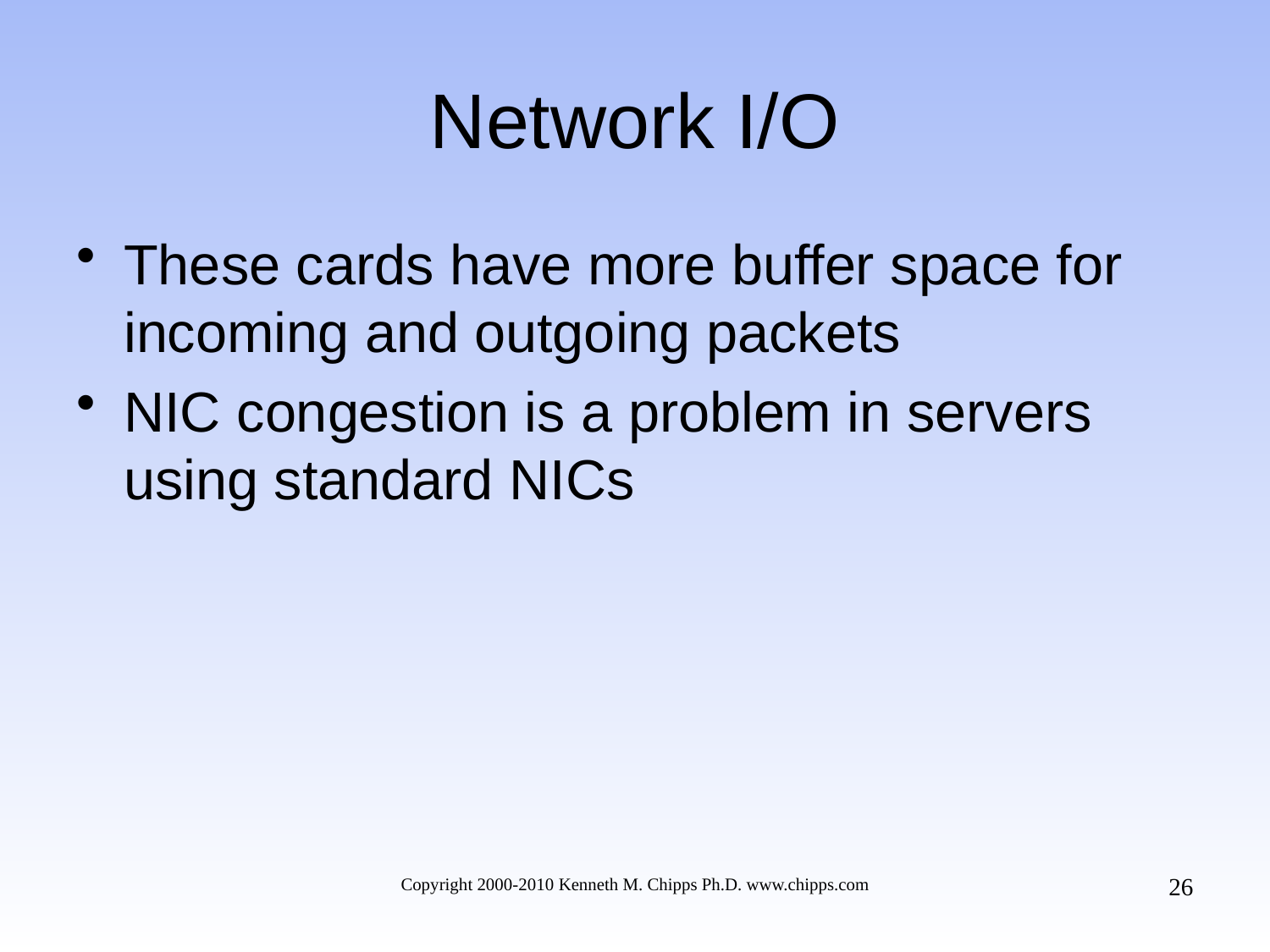

# Network I/O
These cards have more buffer space for incoming and outgoing packets
NIC congestion is a problem in servers using standard NICs
26
Copyright 2000-2010 Kenneth M. Chipps Ph.D. www.chipps.com